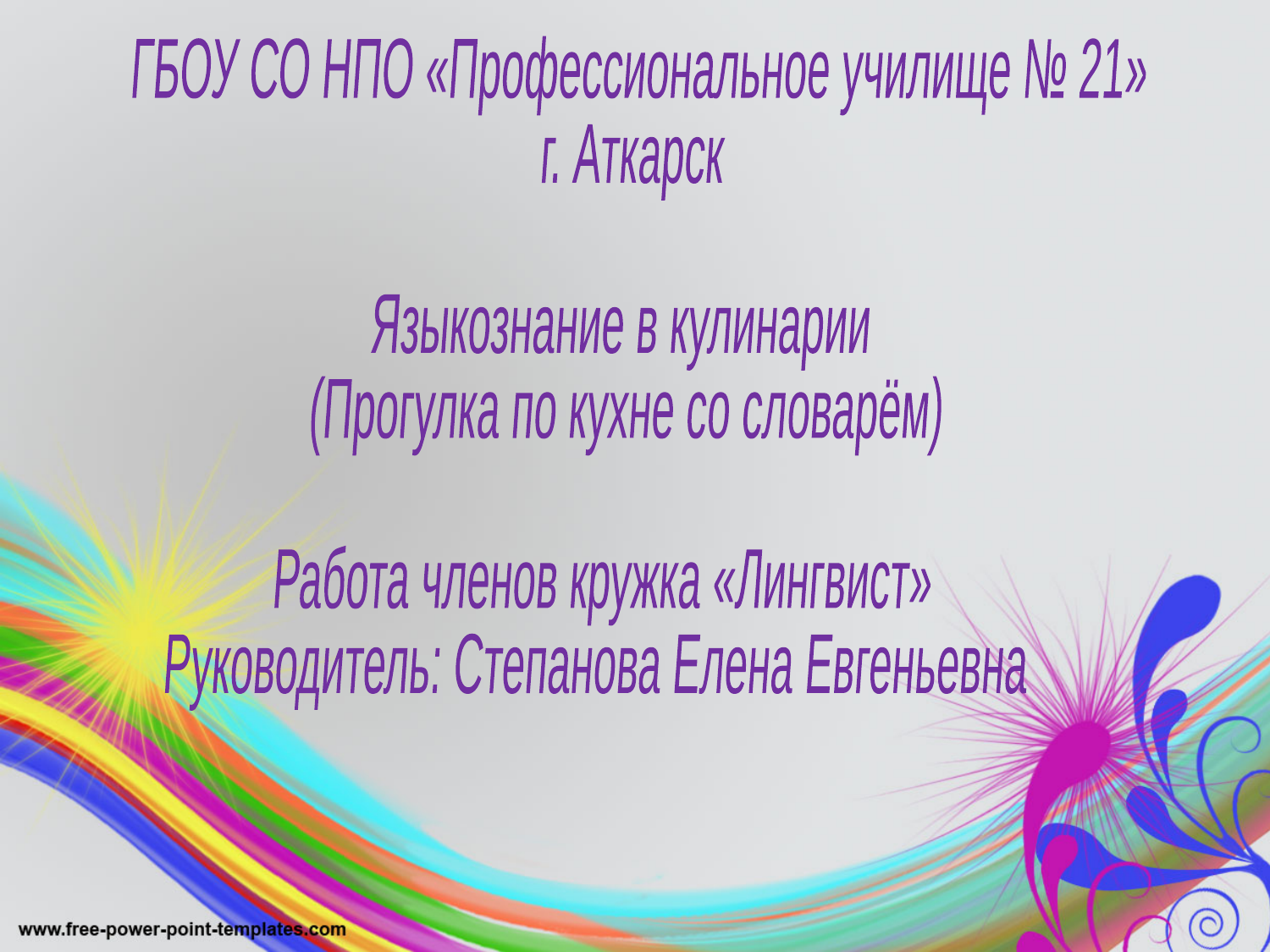

ГБОУ СО НПО «Профессиональное училище № 21»
г. Аткарск

Языкознание в кулинарии
 (Прогулка по кухне со словарём)

Работа членов кружка «Лингвист»
Руководитель: Степанова Елена Евгеньевна